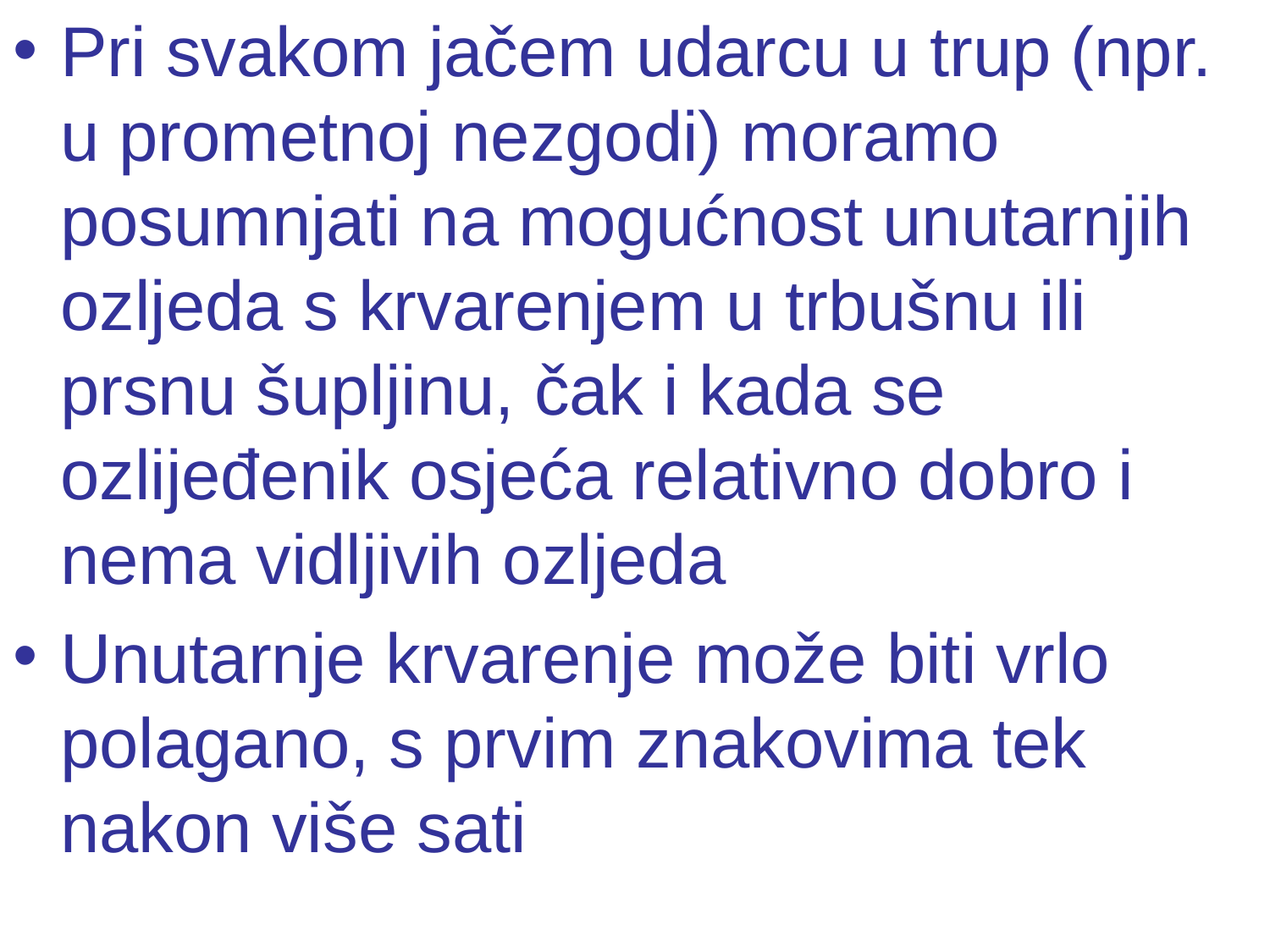

Pri svakom jačem udarcu u trup (npr. u prometnoj nezgodi) moramo posumnjati na mogućnost unutarnjih ozljeda s krvarenjem u trbušnu ili prsnu šupljinu, čak i kada se ozlijeđenik osjeća relativno dobro i nema vidljivih ozljeda
Unutarnje krvarenje može biti vrlo polagano, s prvim znakovima tek nakon više sati
#